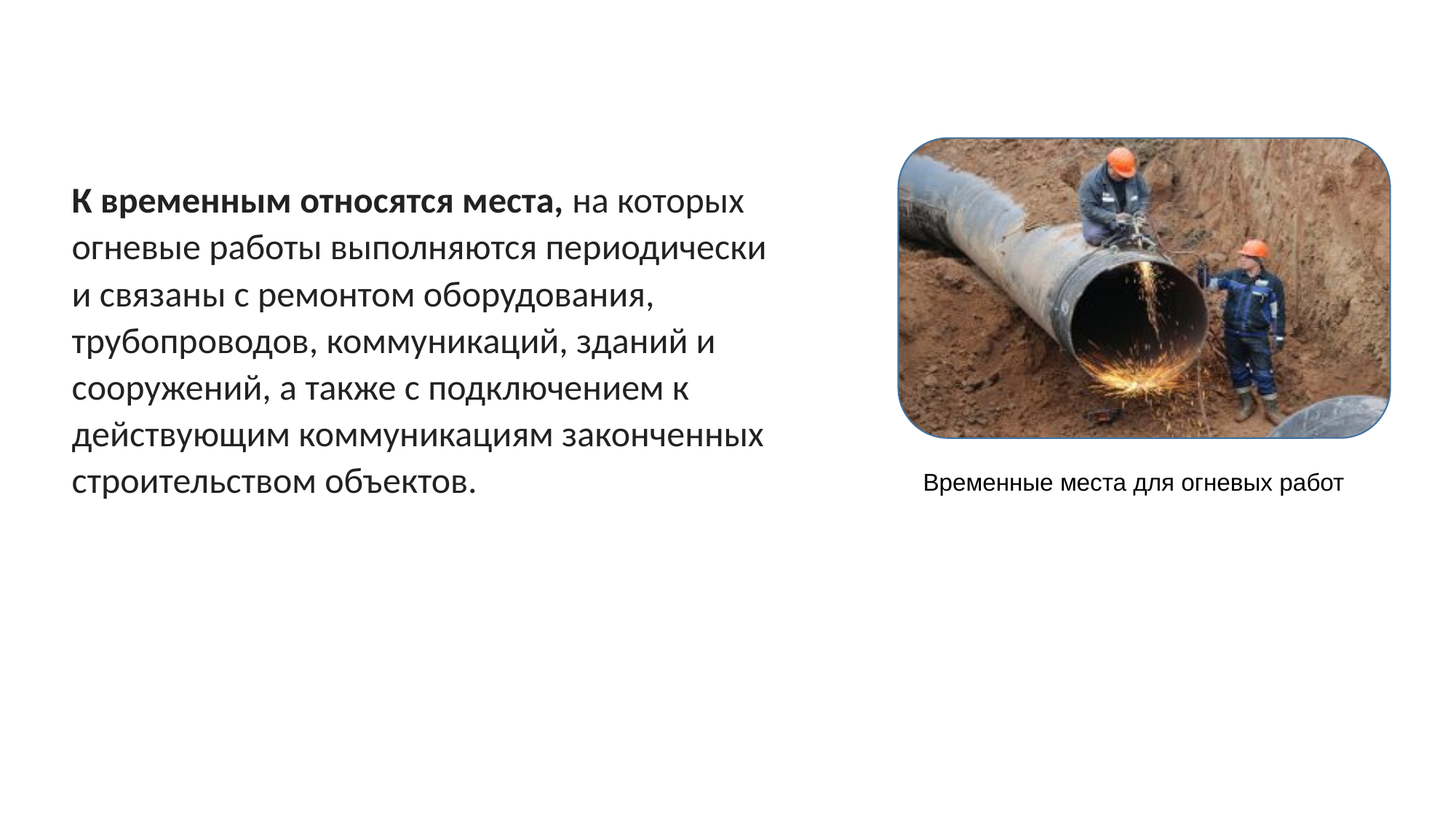

К временным относятся места, на которых огневые работы выполняются периодически и связаны с ремонтом оборудования, трубопроводов, коммуникаций, зданий и сооружений, а также с подключением к действующим коммуникациям законченных строительством объектов.

Временные места для огневых работ